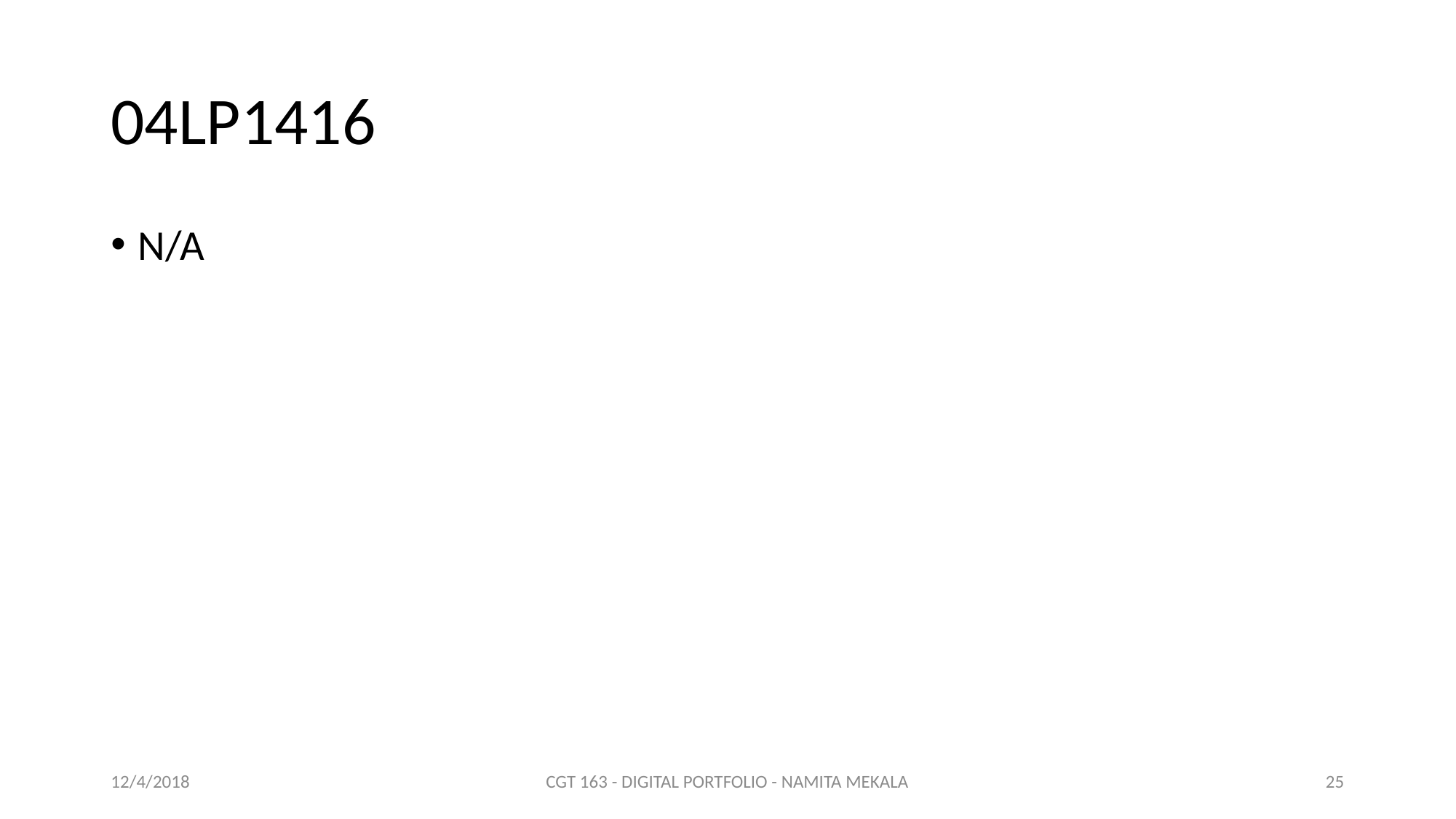

# 04LP1416
N/A
12/4/2018
CGT 163 - DIGITAL PORTFOLIO - NAMITA MEKALA
25